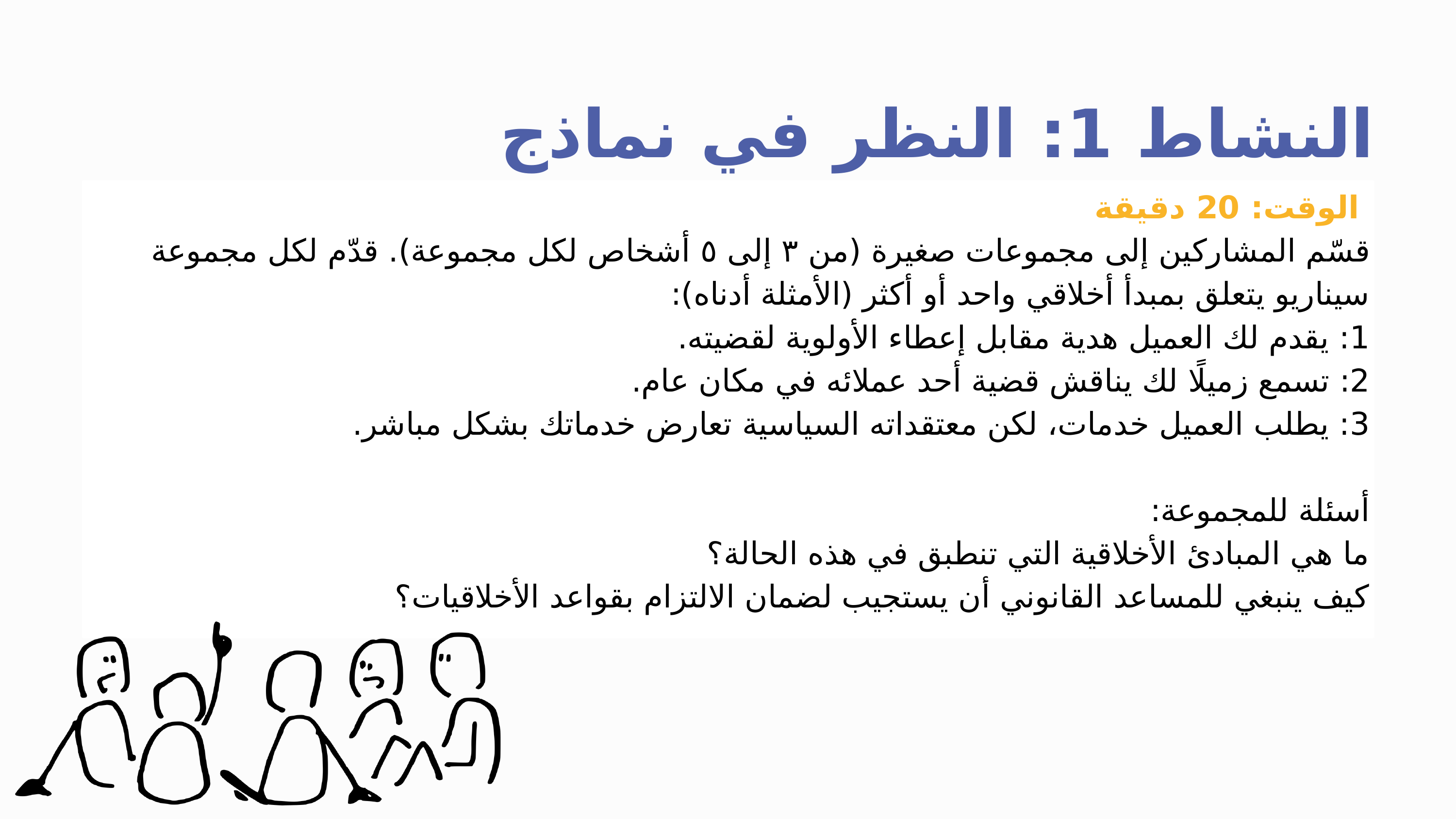

النشاط 1: النظر في نماذج الأخلاق

 الوقت: 20 دقيقة
قسّم المشاركين إلى مجموعات صغيرة (من ٣ إلى ٥ أشخاص لكل مجموعة). قدّم لكل مجموعة سيناريو يتعلق بمبدأ أخلاقي واحد أو أكثر (الأمثلة أدناه):
1: يقدم لك العميل هدية مقابل إعطاء الأولوية لقضيته.
2: تسمع زميلًا لك يناقش قضية أحد عملائه في مكان عام.
3: يطلب العميل خدمات، لكن معتقداته السياسية تعارض خدماتك بشكل مباشر.

أسئلة للمجموعة:
ما هي المبادئ الأخلاقية التي تنطبق في هذه الحالة؟
كيف ينبغي للمساعد القانوني أن يستجيب لضمان الالتزام بقواعد الأخلاقيات؟